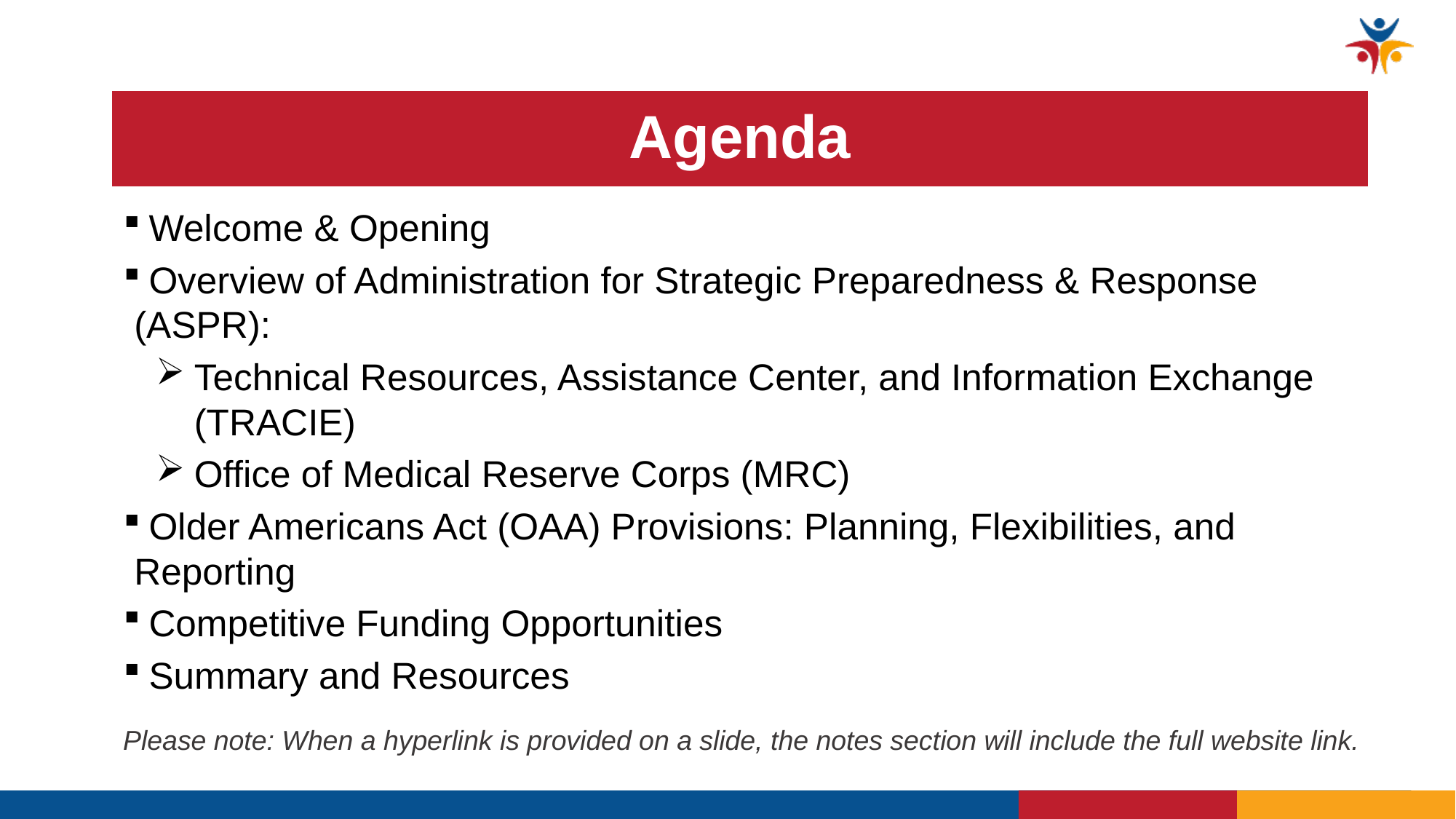

# Agenda
 Welcome & Opening
 Overview of Administration for Strategic Preparedness & Response (ASPR):
Technical Resources, Assistance Center, and Information Exchange (TRACIE)
Office of Medical Reserve Corps (MRC)
 Older Americans Act (OAA) Provisions: Planning, Flexibilities, and Reporting
 Competitive Funding Opportunities
 Summary and Resources
Please note: When a hyperlink is provided on a slide, the notes section will include the full website link.